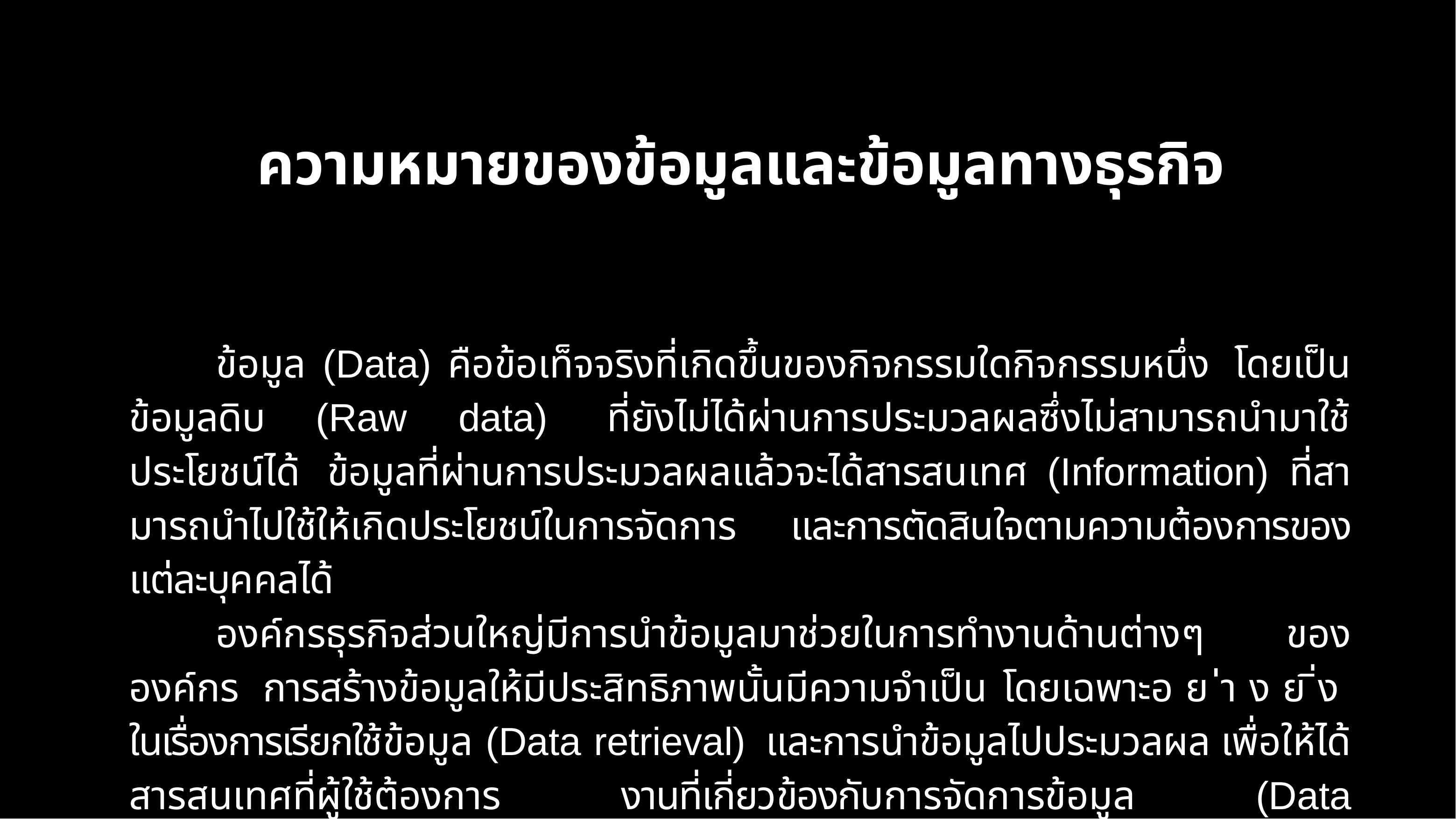

ความหมายของข้อมูลและข้อมูลทางธุรกิจ

ข้อมูล (Data) คือข้อเท็จจริงที่เกิดขึ้นของกิจกรรมใดกิจกรรมหนึ่ง โดยเป็นข้อมูลดิบ (Raw data) ที่ยังไม่ได้ผ่านการประมวลผลซึ่งไม่สามารถนํามาใช้ประโยชน์ได้ ข้อมูลที่ผ่านการประมวลผลแล้วจะได้สารสนเทศ (Information) ที่สามารถนําไปใช้ให้เกิดประโยชน์ในการจัดการ และการตัดสินใจตามความต้องการของแต่ละบุคคลได้
องค์กรธุรกิจส่วนใหญ่มีการนําข้อมูลมาช่วยในการทํางานด้านต่างๆ ขององค์กร การสร้างข้อมูลให้มีประสิทธิภาพนั้นมีความจําเป็น โดยเฉพาะอย่างยิ่งในเรื่องการเรียกใช้ข้อมูล (Data retrieval) และการนําข้อมูลไปประมวลผล เพื่อให้ได้สารสนเทศที่ผู้ใช้ต้องการ งานที่เกี่ยวข้องกับการจัดการข้อมูล (Data management) ประกอบด้วย การรวบรวมข้อมูล การ จัดเก็บข้อมูล และการเรียกใช้ข้อมูลอย่างมีประสิทธิภาพ